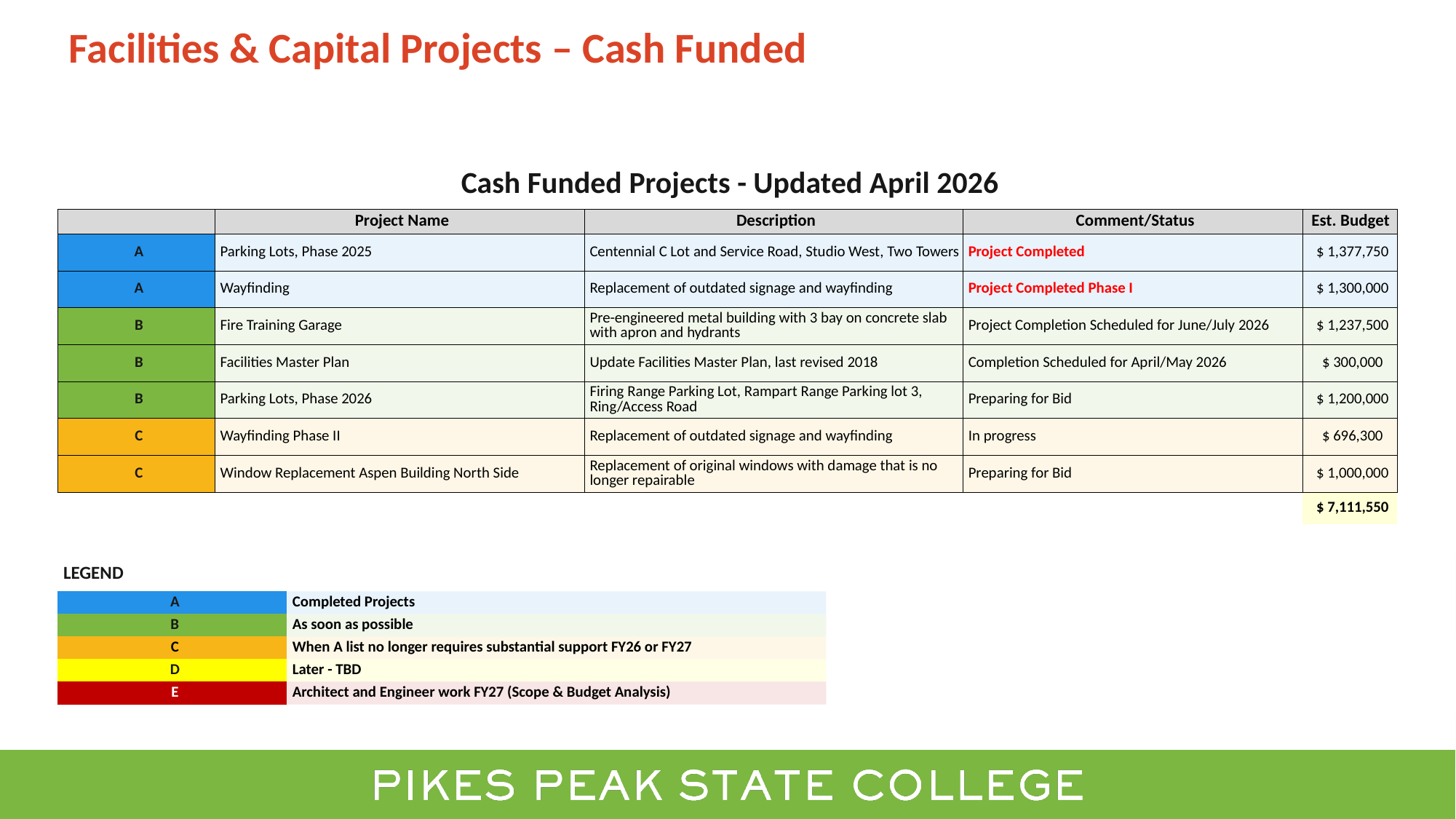

# Facilities & Capital Projects – Cash Funded

| Cash Funded Projects - Updated April 2026 |  |  |  |  |
| --- | --- | --- | --- | --- |
|  | Project Name | Description | Comment/Status | Est. Budget |
| A | Parking Lots, Phase 2025 | Centennial C Lot and Service Road, Studio West, Two Towers | Project Completed | $ 1,377,750 |
| A | Wayfinding | Replacement of outdated signage and wayfinding | Project Completed Phase I | $ 1,300,000 |
| B | Fire Training Garage | Pre-engineered metal building with 3 bay on concrete slab with apron and hydrants | Project Completion Scheduled for June/July 2026 | $ 1,237,500 |
| B | Facilities Master Plan | Update Facilities Master Plan, last revised 2018 | Completion Scheduled for April/May 2026 | $ 300,000 |
| B | Parking Lots, Phase 2026 | Firing Range Parking Lot, Rampart Range Parking lot 3, Ring/Access Road | Preparing for Bid | $ 1,200,000 |
| C | Wayfinding Phase II | Replacement of outdated signage and wayfinding | In progress | $ 696,300 |
| C | Window Replacement Aspen Building North Side | Replacement of original windows with damage that is no longer repairable | Preparing for Bid | $ 1,000,000 |
|  |  |  |  | $ 7,111,550 |
| LEGEND |  |
| --- | --- |
| A | Completed Projects |
| B | As soon as possible |
| C | When A list no longer requires substantial support FY26 or FY27 |
| D | Later - TBD |
| E | Architect and Engineer work FY27 (Scope & Budget Analysis) |